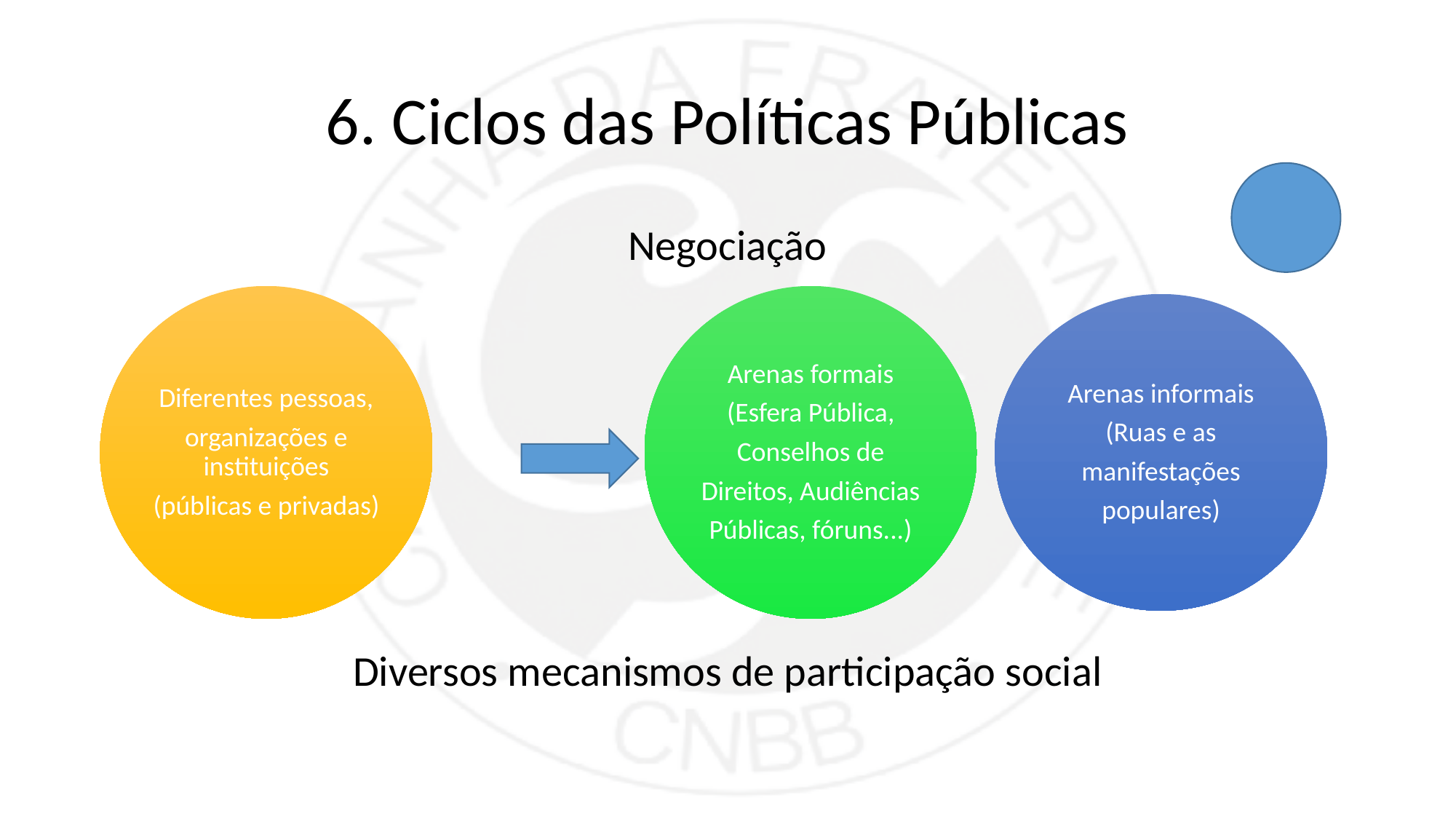

# 6. Ciclos das Políticas Públicas

Negociação

Diversos mecanismos de participação social
Diferentes pessoas,
organizações e instituições
(públicas e privadas)
Arenas formais
(Esfera Pública,
Conselhos de
Direitos, Audiências
Públicas, fóruns...)
Arenas informais
(Ruas e as
manifestações
populares)